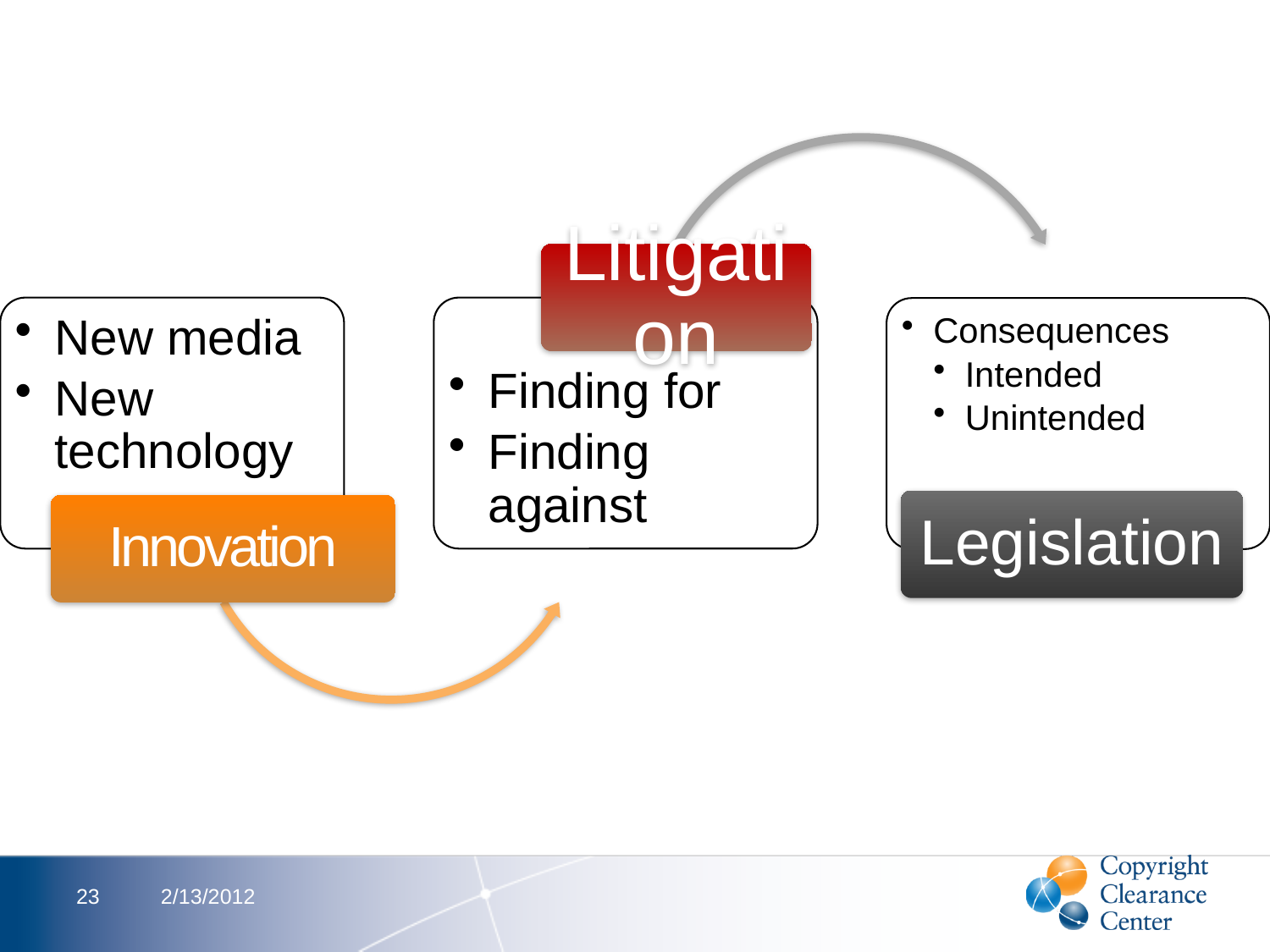

New media
New technology
Innovation
Finding for
Finding against
Litigation
Consequences
Intended
Unintended
Legislation
23
2/13/2012